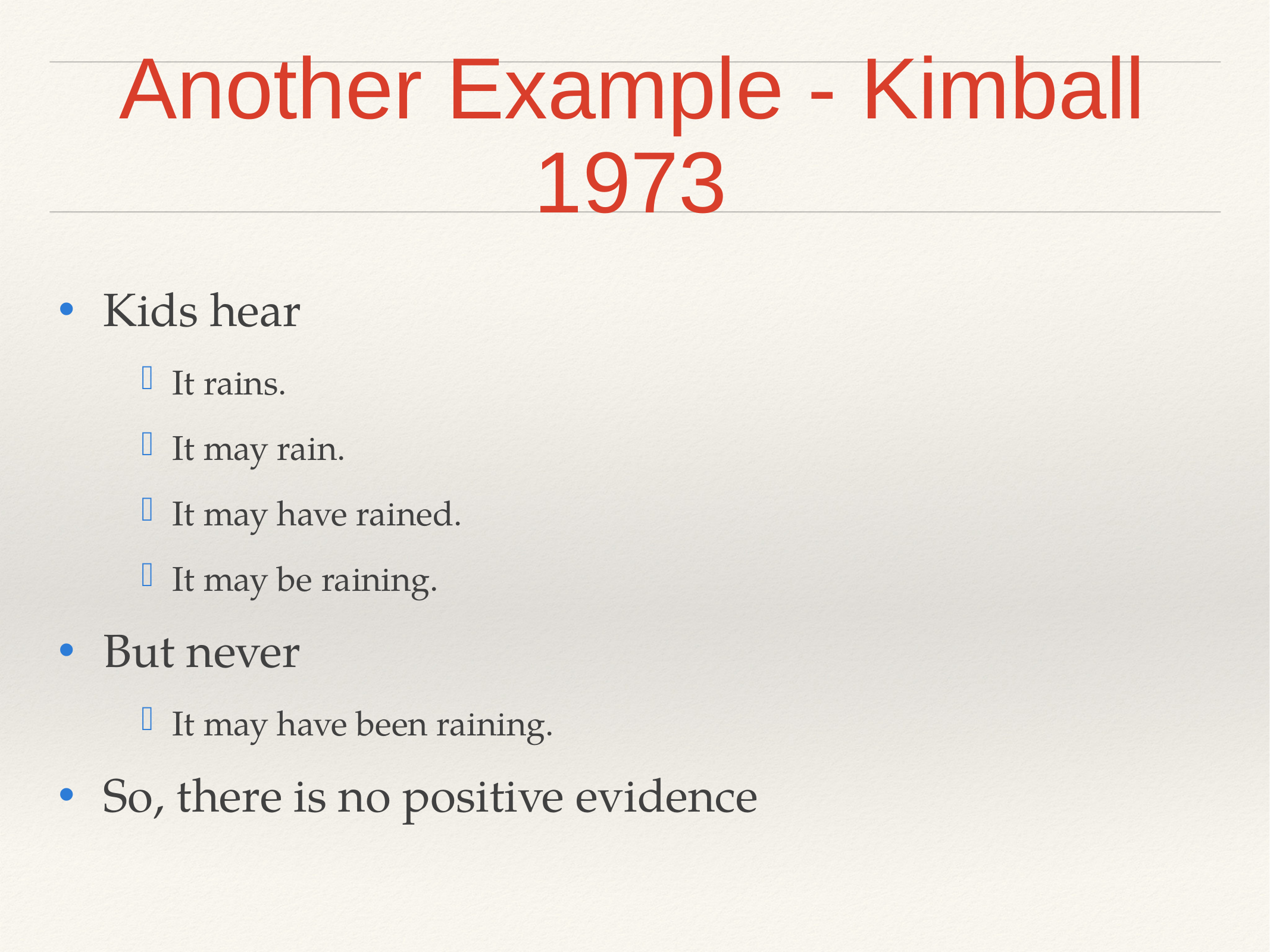

# Another Example - Kimball 1973
Kids hear
It rains.
It may rain.
It may have rained.
It may be raining.
But never
It may have been raining.
So, there is no positive evidence
46